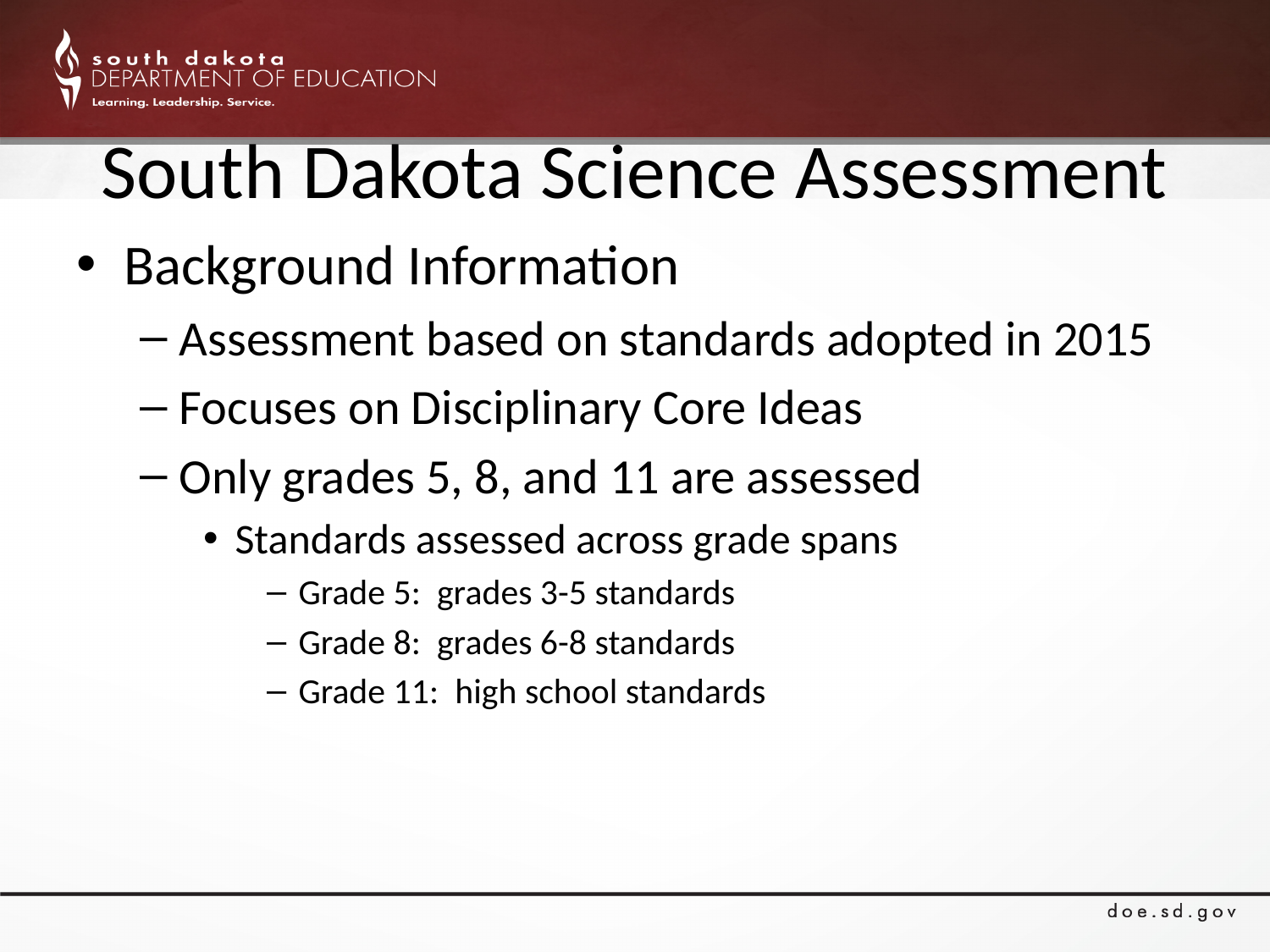

# South Dakota Science Assessment
Background Information
Assessment based on standards adopted in 2015
Focuses on Disciplinary Core Ideas
Only grades 5, 8, and 11 are assessed
Standards assessed across grade spans
Grade 5:  grades 3-5 standards
Grade 8:  grades 6-8 standards
Grade 11:  high school standards